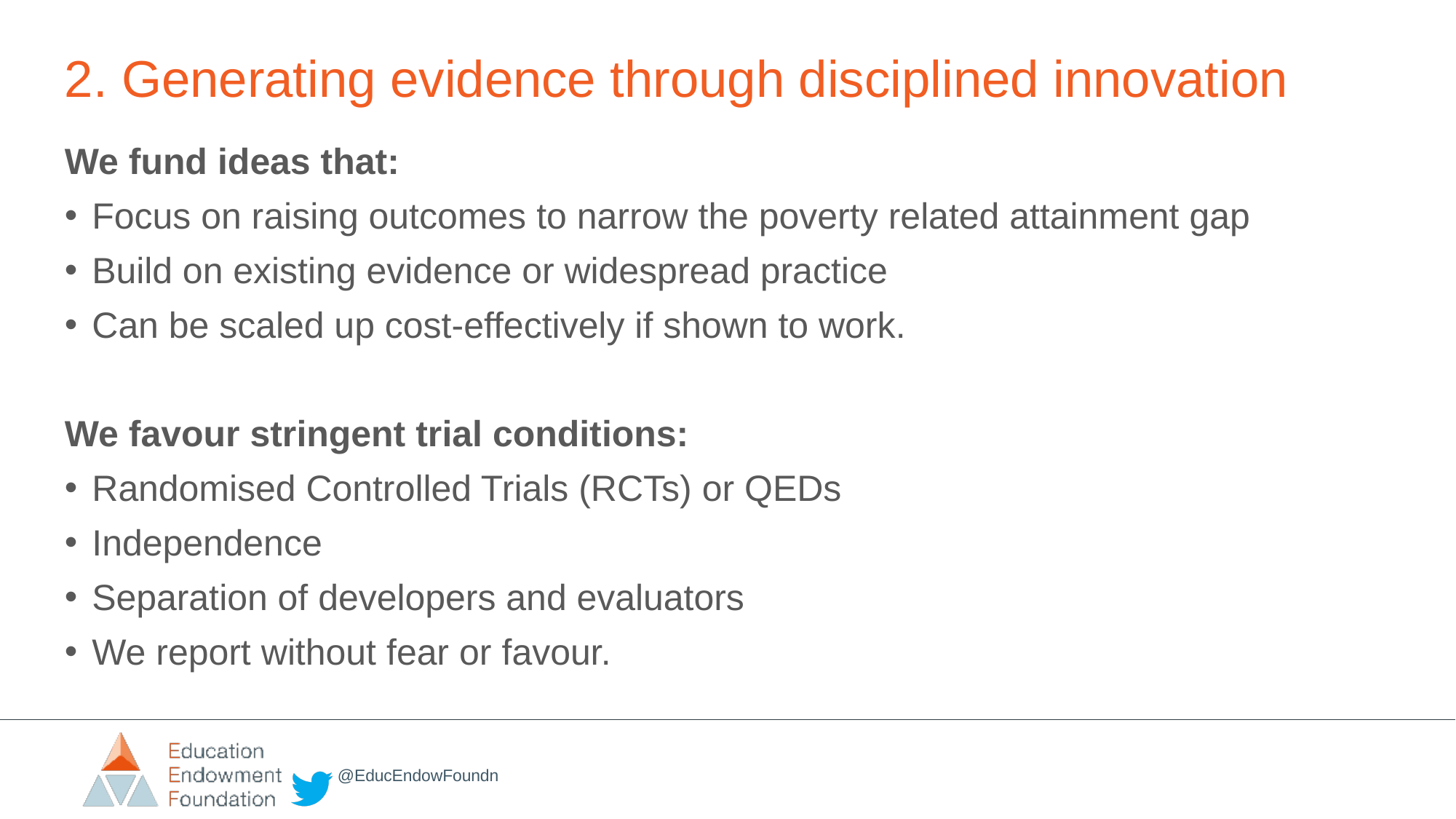

2. Generating evidence through disciplined innovation
We fund ideas that:
Focus on raising outcomes to narrow the poverty related attainment gap
Build on existing evidence or widespread practice
Can be scaled up cost-effectively if shown to work.

We favour stringent trial conditions:
Randomised Controlled Trials (RCTs) or QEDs
Independence
Separation of developers and evaluators
We report without fear or favour.